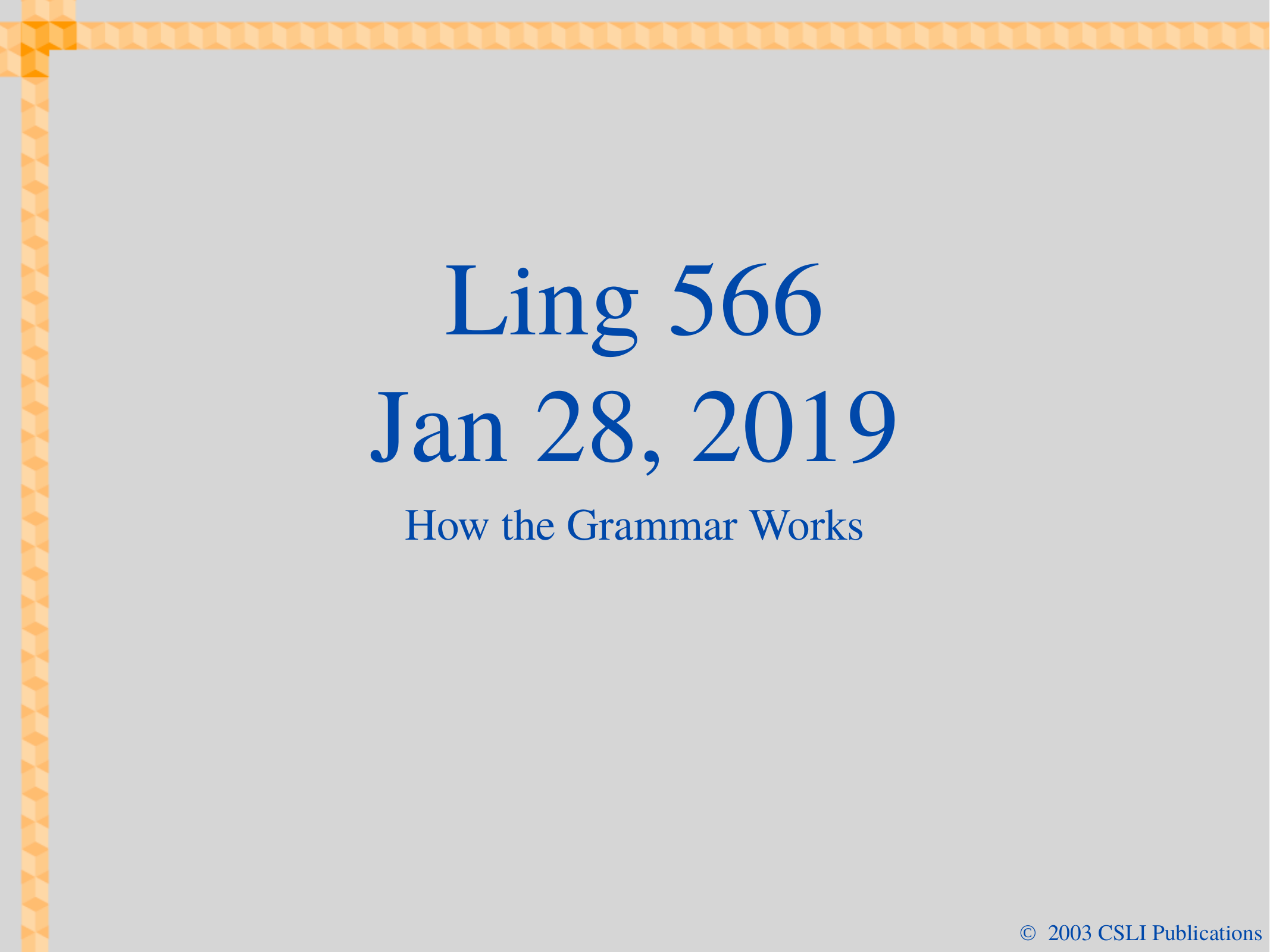

# Ling 566
Jan 28, 2019
How the Grammar Works